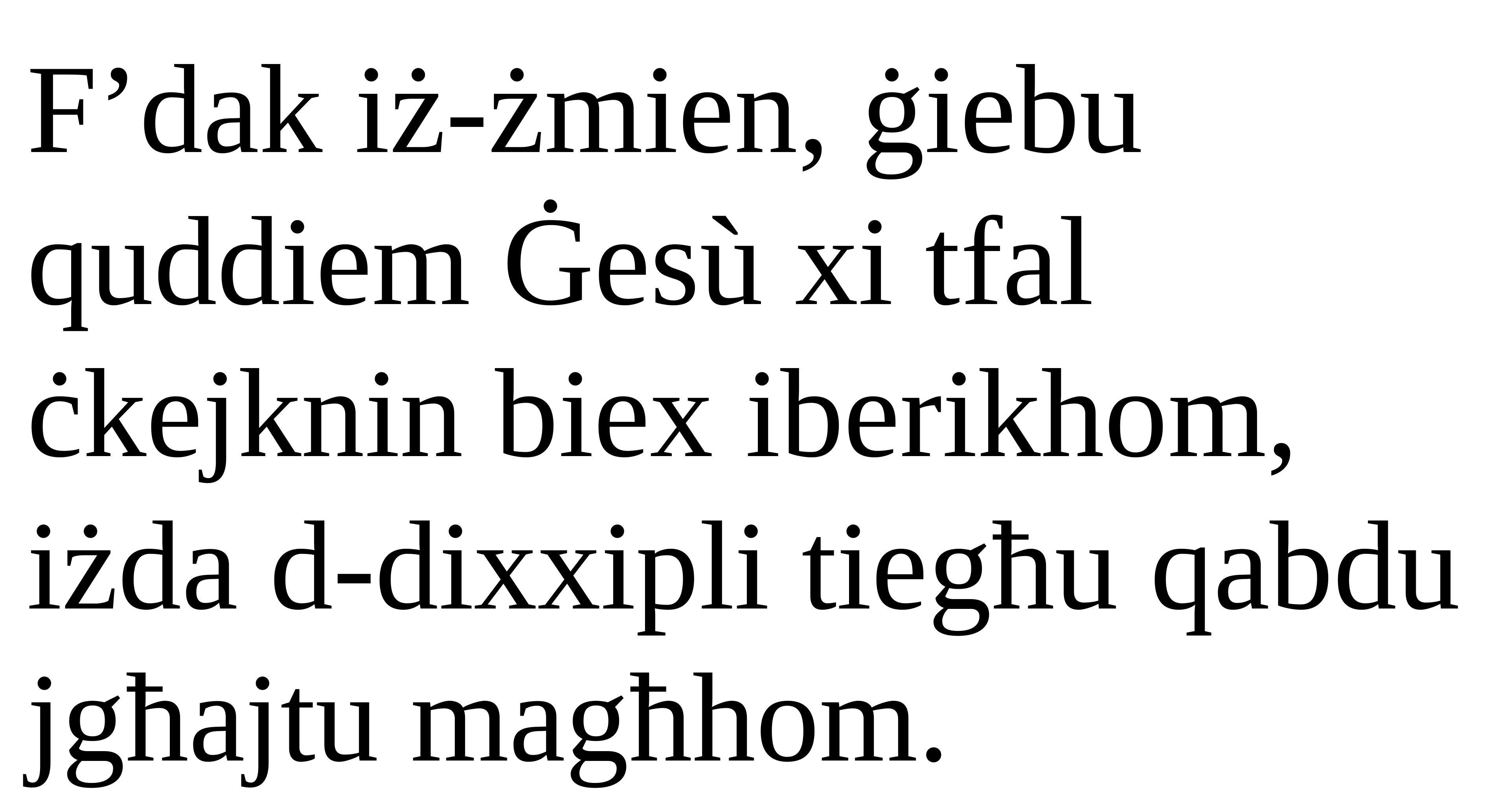

F’dak iż-żmien, ġiebu quddiem Ġesù xi tfal ċkejknin biex iberikhom, iżda d-dixxipli tiegħu qabdu jgħajtu magħhom.